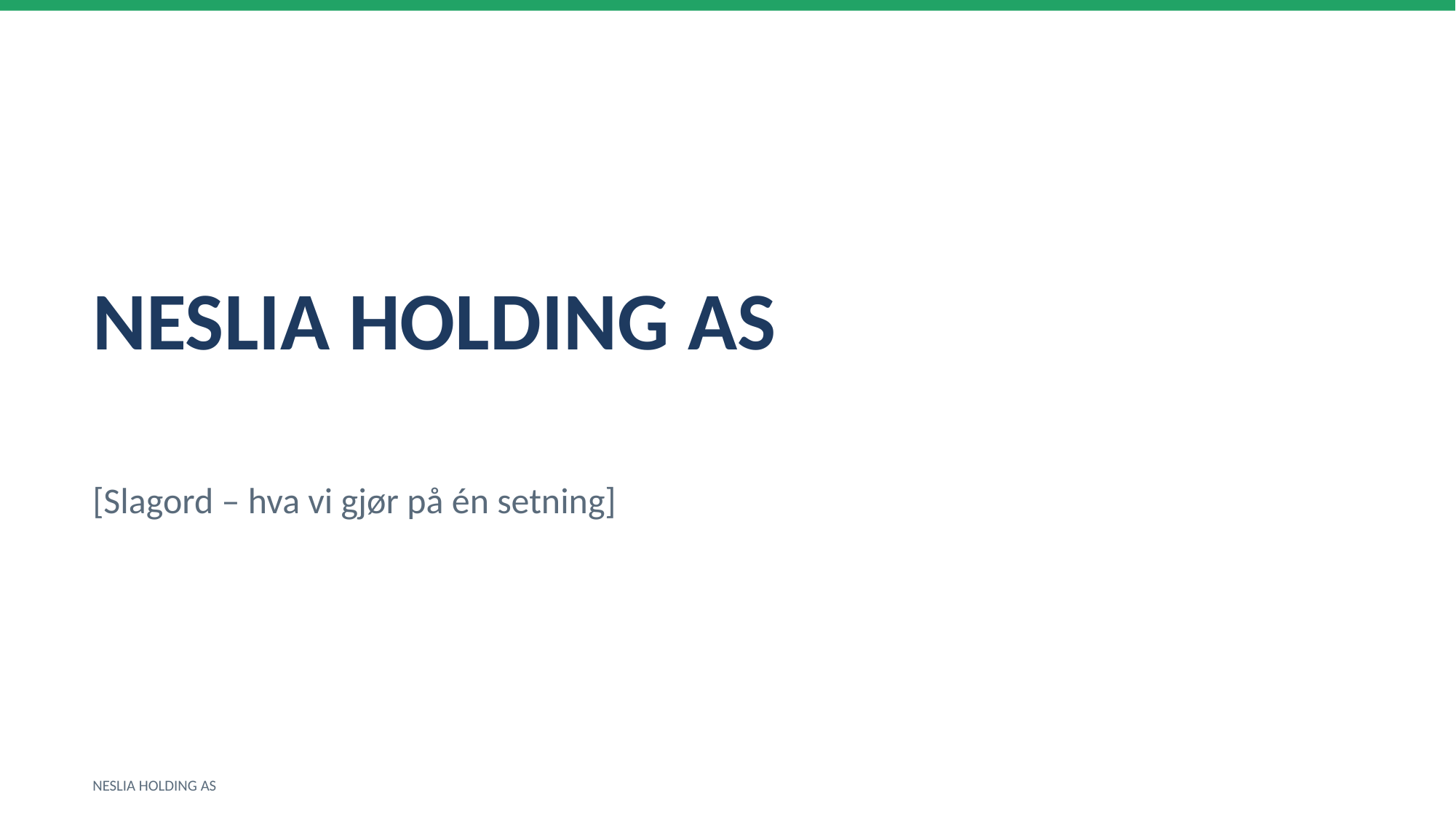

NESLIA HOLDING AS
[Slagord – hva vi gjør på én setning]
NESLIA HOLDING AS